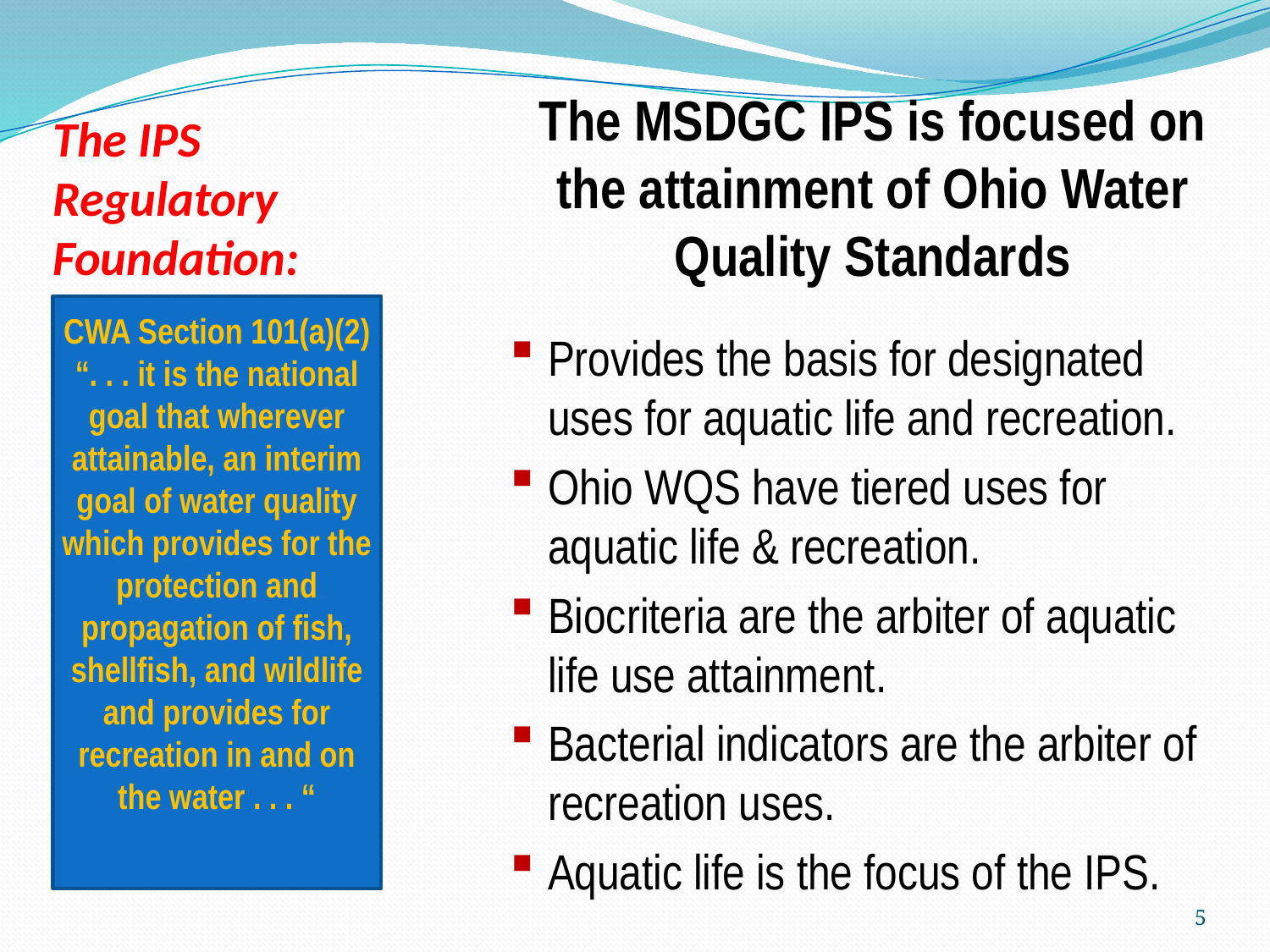

The MSDGC IPS is focused on the attainment of Ohio Water Quality Standards

Provides the basis for designated uses for aquatic life and recreation.
Ohio WQS have tiered uses for aquatic life & recreation.
Biocriteria are the arbiter of aquatic life use attainment.
Bacterial indicators are the arbiter of recreation uses.
Aquatic life is the focus of the IPS.

# The IPS Regulatory Foundation:

CWA Section 101(a)(2) “. . . it is the national goal that wherever attainable, an interim goal of water quality which provides for the protection and propagation of fish, shellfish, and wildlife and provides for recreation in and on the water . . . “

5